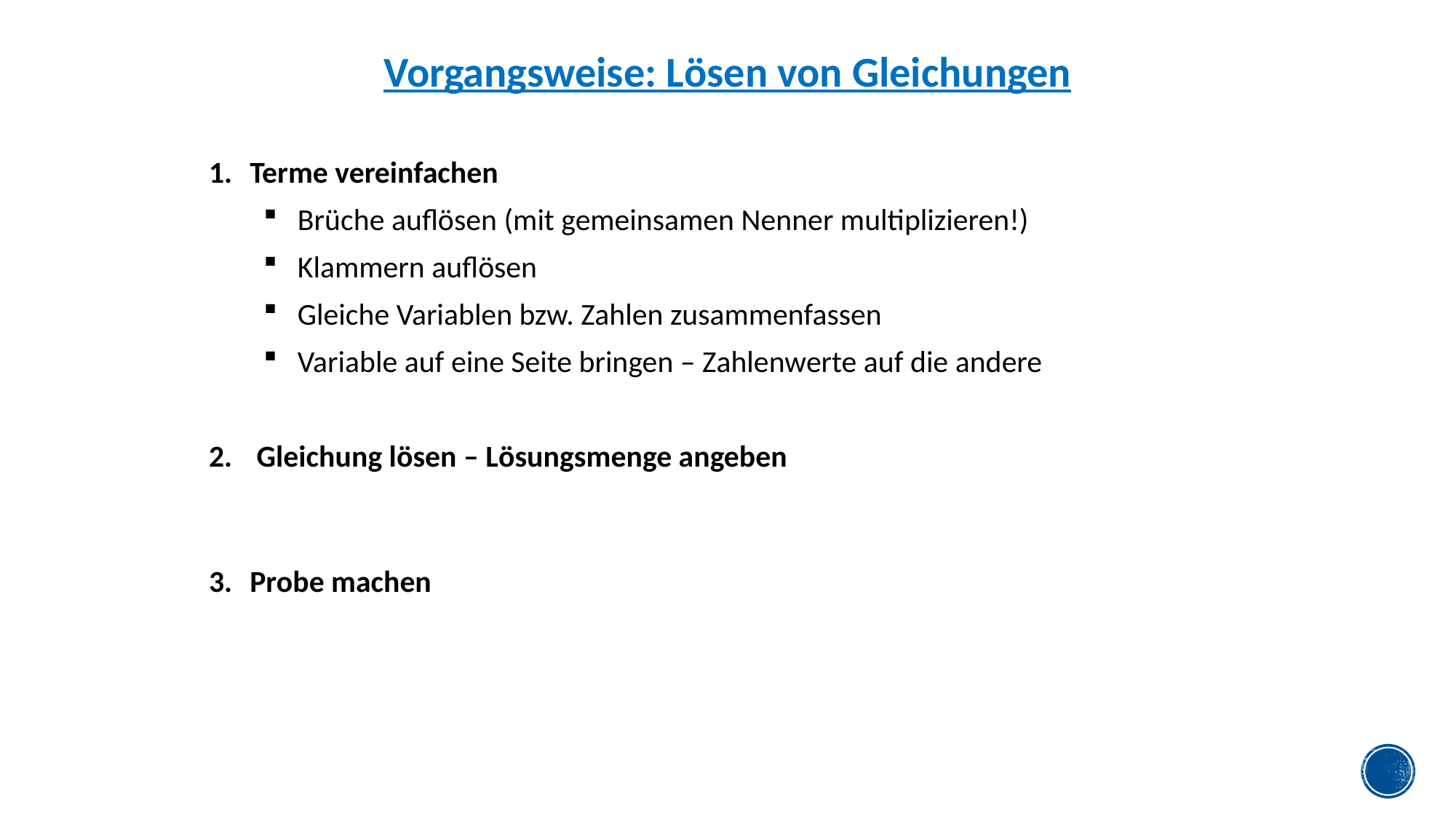

Vorgangsweise: Lösen von Gleichungen
Terme vereinfachen
Brüche auflösen (mit gemeinsamen Nenner multiplizieren!)
Klammern auflösen
Gleiche Variablen bzw. Zahlen zusammenfassen
Variable auf eine Seite bringen – Zahlenwerte auf die andere

 Gleichung lösen – Lösungsmenge angeben

Probe machen